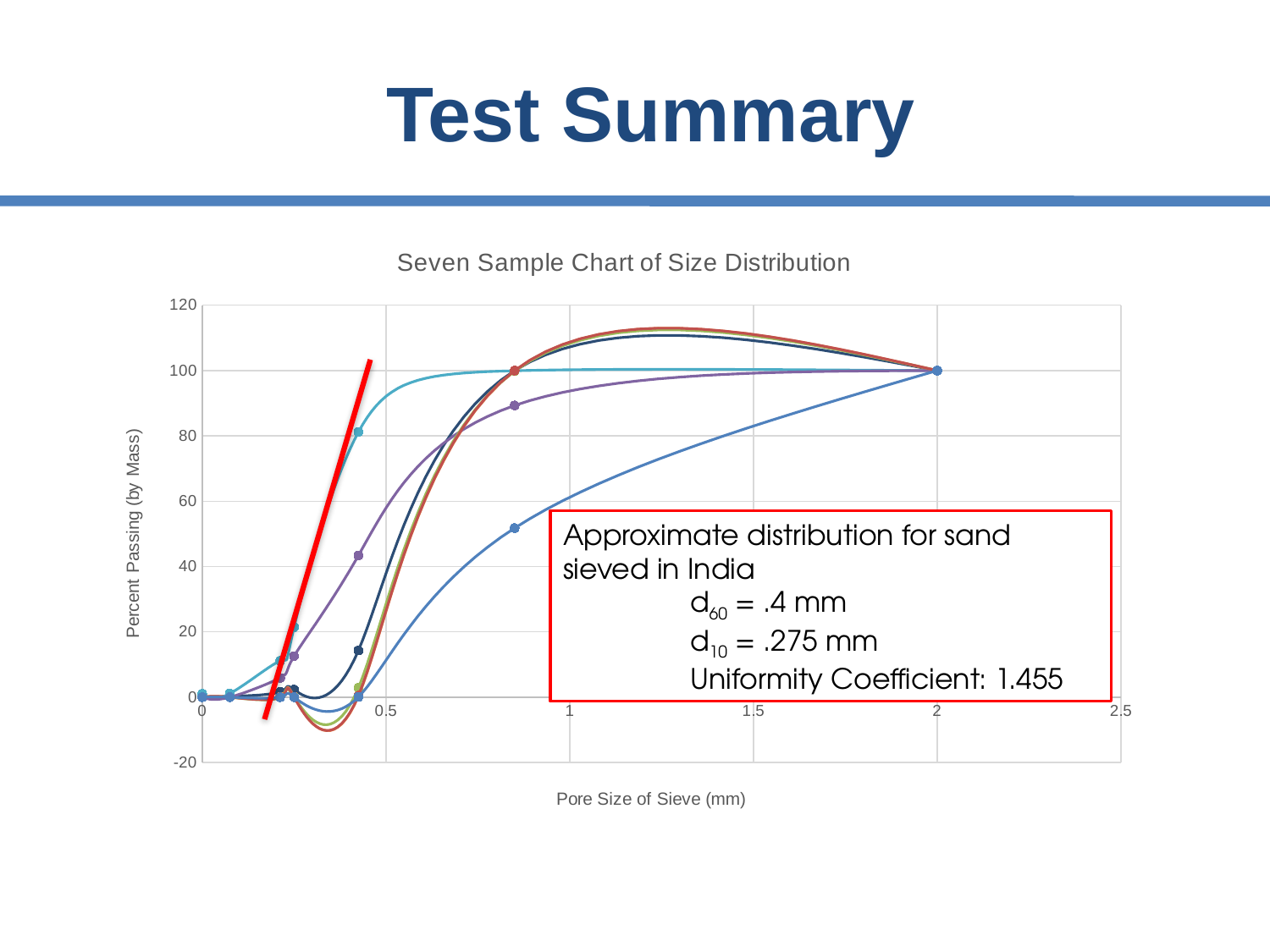

# Test Summary

### Chart: Seven Sample Chart of Size Distribution

| Category |  |  |  |  |  |  |  |
|---|---|---|---|---|---|---|---|
Approximate distribution for sand sieved in India
	d60 = .4 mm
	d10 = .275 mm
	Uniformity Coefficient: 1.455